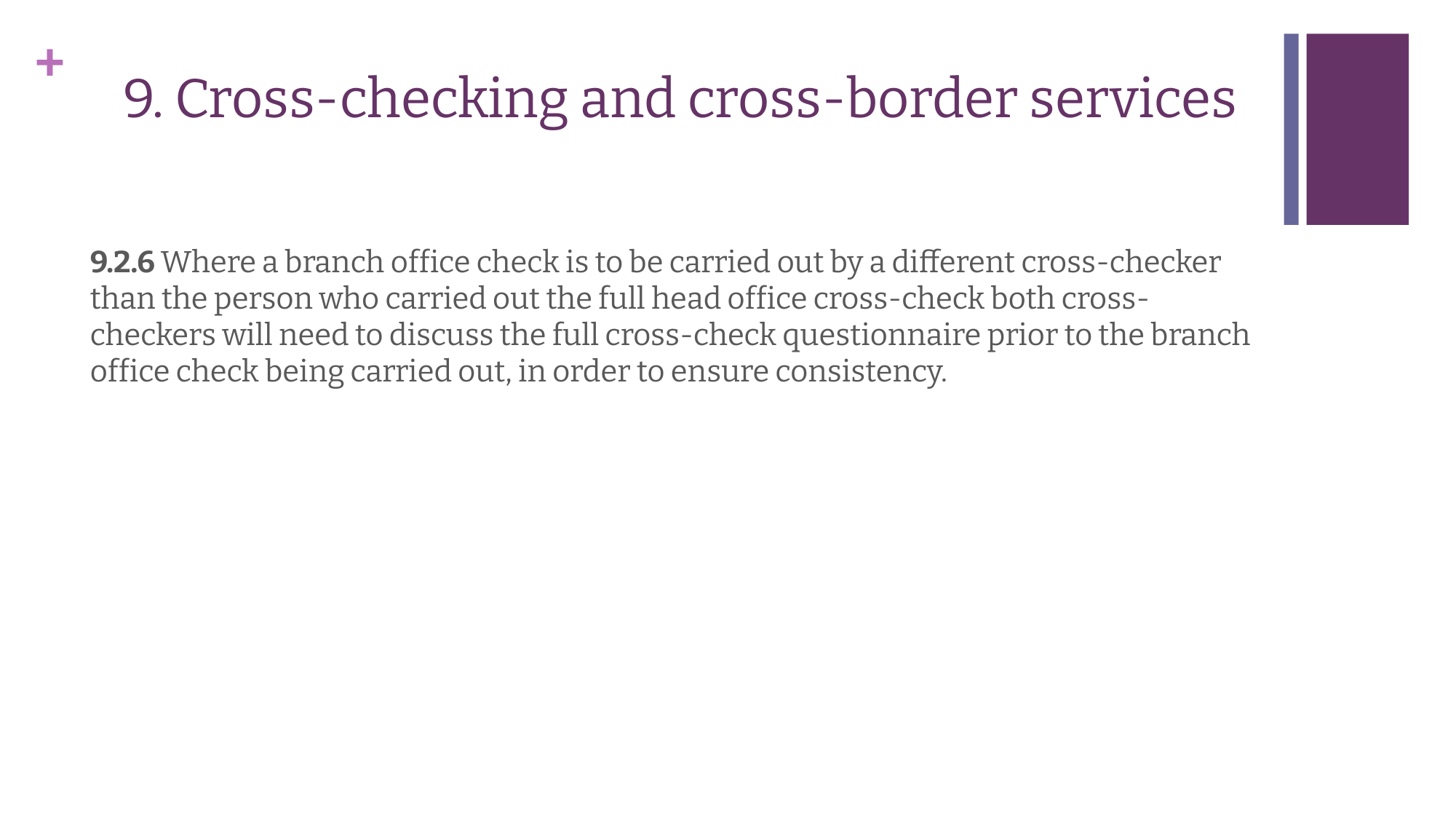

# 9. Cross-checking and cross-border services
9.2.6 Where a branch office check is to be carried out by a different cross-checker than the person who carried out the full head office cross-check both cross-checkers will need to discuss the full cross-check questionnaire prior to the branch office check being carried out, in order to ensure consistency.